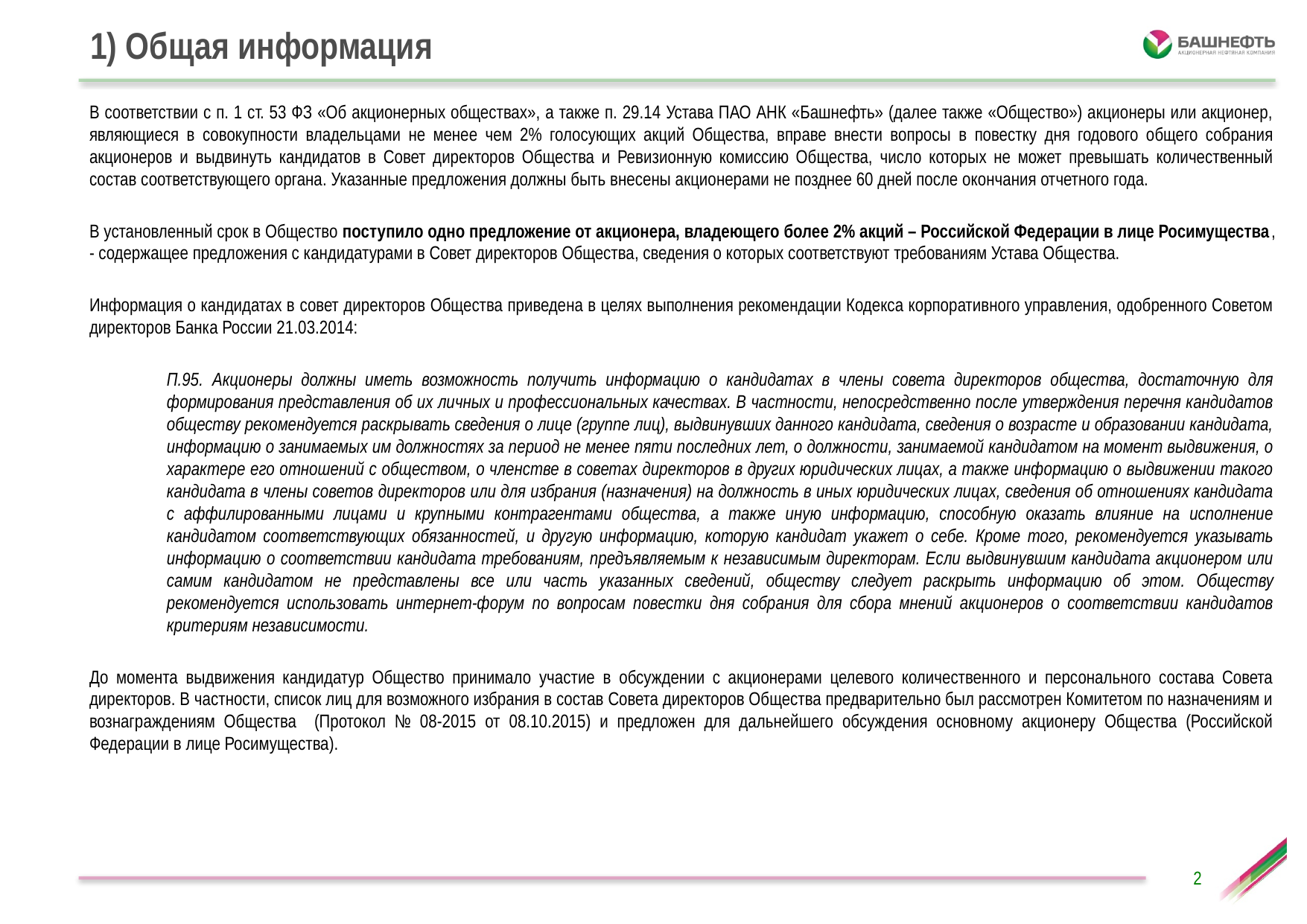

1) Общая информация
# В соответствии с п. 1 ст. 53 ФЗ «Об акционерных обществах», а также п. 29.14 Устава ПАО АНК «Башнефть» (далее также «Общество») акционеры или акционер, являющиеся в совокупности владельцами не менее чем 2% голосующих акций Общества, вправе внести вопросы в повестку дня годового общего собрания акционеров и выдвинуть кандидатов в Совет директоров Общества и Ревизионную комиссию Общества, число которых не может превышать количественный состав соответствующего органа. Указанные предложения должны быть внесены акционерами не позднее 60 дней после окончания отчетного года.

В установленный срок в Общество поступило одно предложение от акционера, владеющего более 2% акций – Российской Федерации в лице Росимущества, - содержащее предложения с кандидатурами в Совет директоров Общества, сведения о которых соответствуют требованиям Устава Общества.

Информация о кандидатах в совет директоров Общества приведена в целях выполнения рекомендации Кодекса корпоративного управления, одобренного Советом директоров Банка России 21.03.2014:

П.95. Акционеры должны иметь возможность получить информацию о кандидатах в члены совета директоров общества, достаточную для формирования представления об их личных и профессиональных качествах. В частности, непосредственно после утверждения перечня кандидатов обществу рекомендуется раскрывать сведения о лице (группе лиц), выдвинувших данного кандидата, сведения о возрасте и образовании кандидата, информацию о занимаемых им должностях за период не менее пяти последних лет, о должности, занимаемой кандидатом на момент выдвижения, о характере его отношений с обществом, о членстве в советах директоров в других юридических лицах, а также информацию о выдвижении такого кандидата в члены советов директоров или для избрания (назначения) на должность в иных юридических лицах, сведения об отношениях кандидата с аффилированными лицами и крупными контрагентами общества, а также иную информацию, способную оказать влияние на исполнение кандидатом соответствующих обязанностей, и другую информацию, которую кандидат укажет о себе. Кроме того, рекомендуется указывать информацию о соответствии кандидата требованиям, предъявляемым к независимым директорам. Если выдвинувшим кандидата акционером или самим кандидатом не представлены все или часть указанных сведений, обществу следует раскрыть информацию об этом. Обществу рекомендуется использовать интернет-форум по вопросам повестки дня собрания для сбора мнений акционеров о соответствии кандидатов критериям независимости.

До момента выдвижения кандидатур Общество принимало участие в обсуждении с акционерами целевого количественного и персонального состава Совета директоров. В частности, список лиц для возможного избрания в состав Совета директоров Общества предварительно был рассмотрен Комитетом по назначениям и вознаграждениям Общества  (Протокол № 08-2015 от 08.10.2015) и предложен для дальнейшего обсуждения основному акционеру Общества (Российской Федерации в лице Росимущества).
2